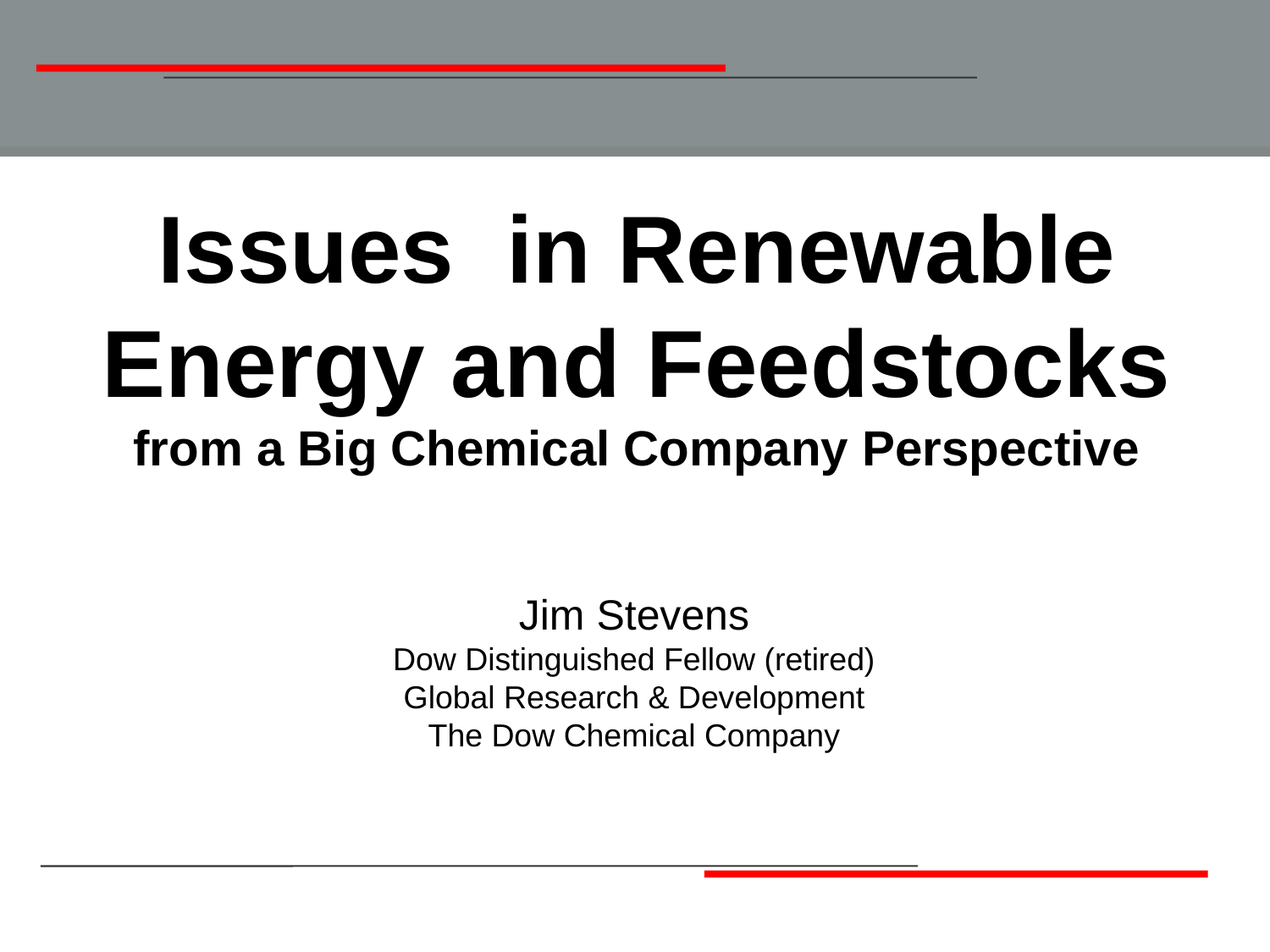

# Issues  in Renewable Energy and Feedstocks from a Big Chemical Company Perspective
Jim Stevens
Dow Distinguished Fellow (retired)
Global Research & Development
The Dow Chemical Company